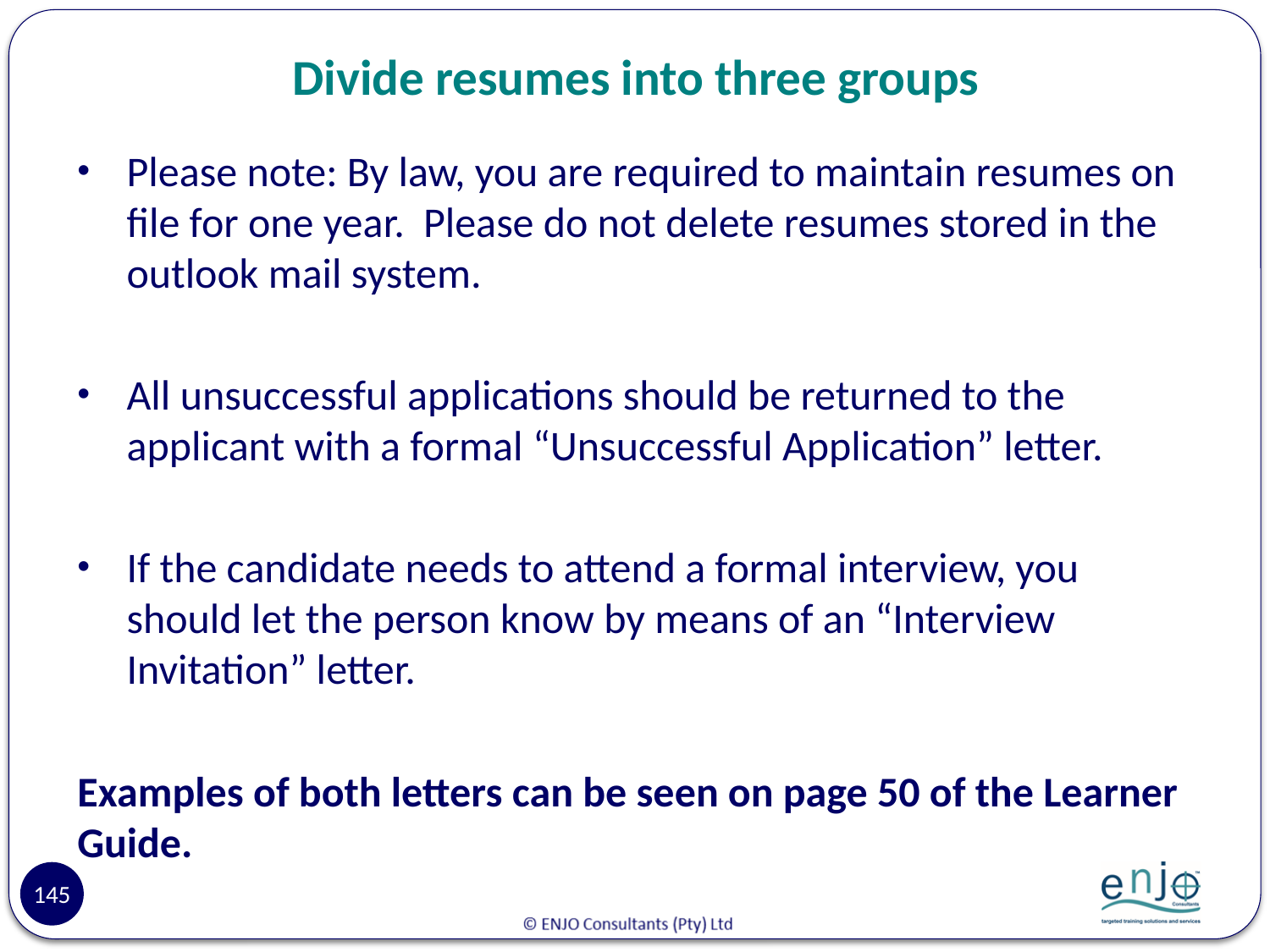

# Divide resumes into three groups
Please note: By law, you are required to maintain resumes on file for one year.  Please do not delete resumes stored in the outlook mail system.

All unsuccessful applications should be returned to the applicant with a formal “Unsuccessful Application” letter.

If the candidate needs to attend a formal interview, you should let the person know by means of an “Interview Invitation” letter.

Examples of both letters can be seen on page 50 of the Learner Guide.

145